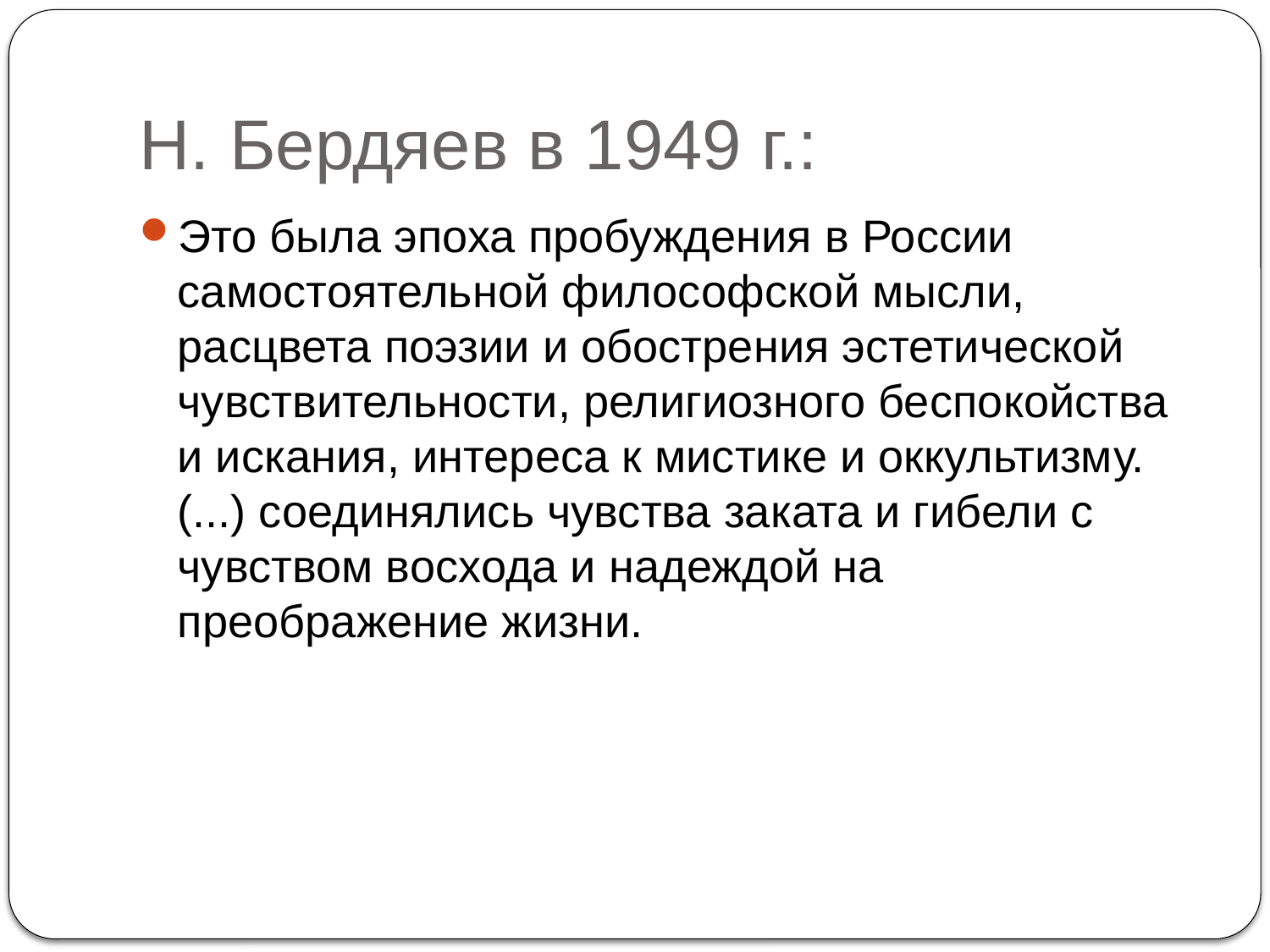

# Н. Бердяев в 1949 г.:
Это была эпоха пробуждения в России самостоятельной философской мысли, расцвета поэзии и обострения эстетической чувствительности, религиозного беспокойства и искания, интереса к мистике и оккультизму. (...) соединялись чувства заката и гибели с чувством восхода и надеждой на преображение жизни.